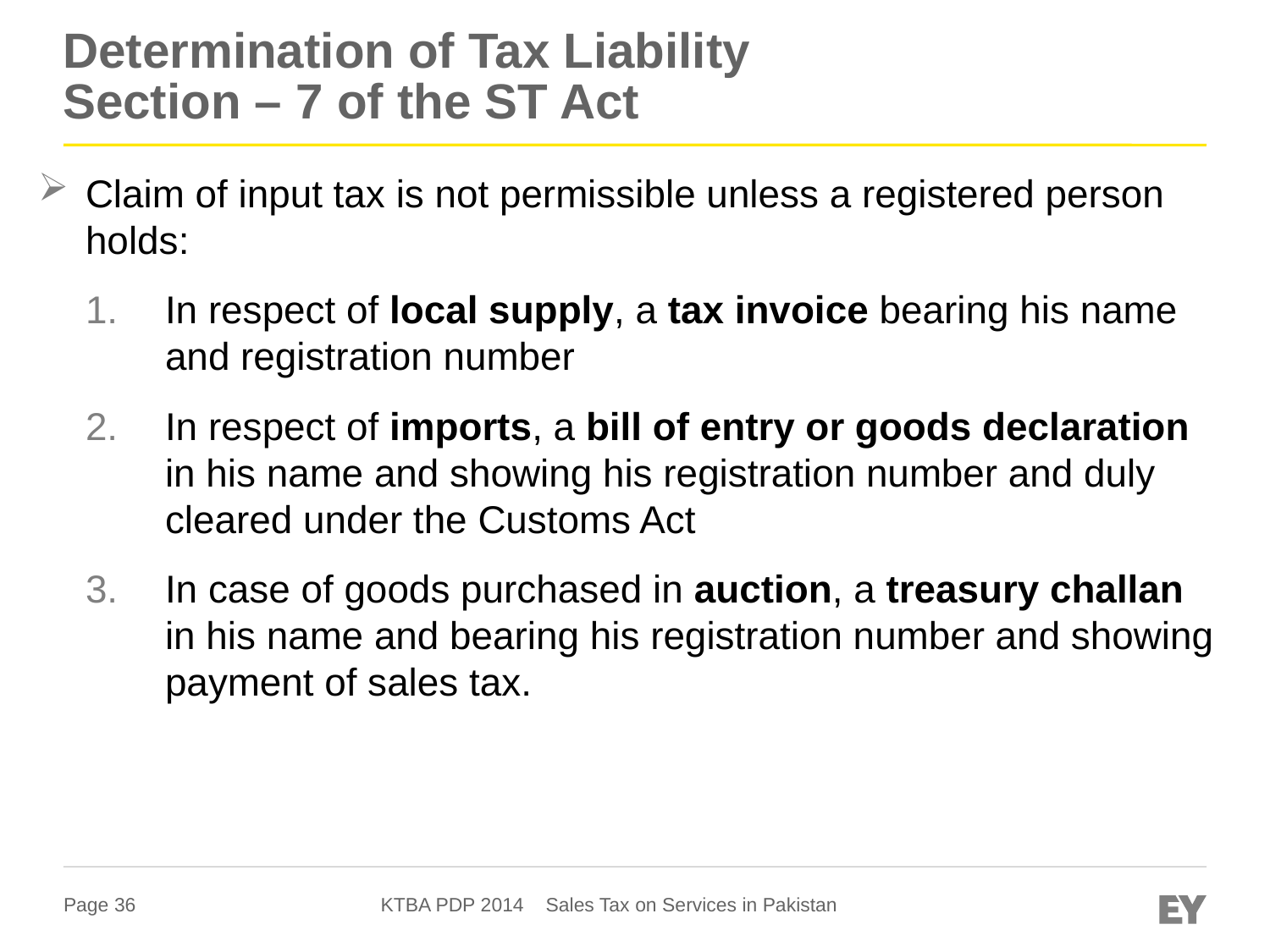

# Determination of Tax Liability Section – 7 of the ST Act
Claim of input tax is not permissible unless a registered person holds:
In respect of local supply, a tax invoice bearing his name and registration number
In respect of imports, a bill of entry or goods declaration in his name and showing his registration number and duly cleared under the Customs Act
In case of goods purchased in auction, a treasury challan in his name and bearing his registration number and showing payment of sales tax.